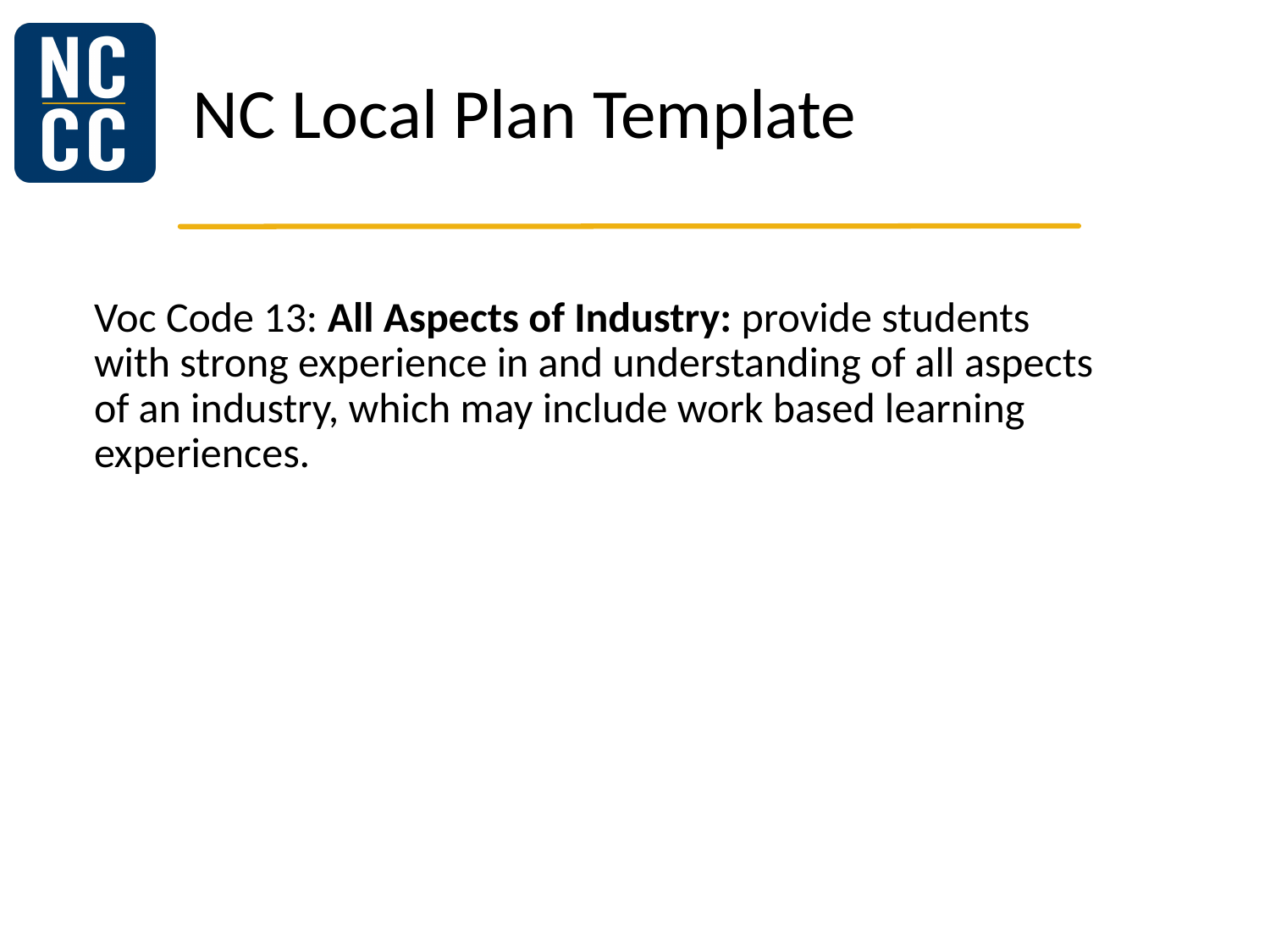

# NC Local Plan Template

|  |
| --- |
| Voc Code 13: All Aspects of Industry: provide students with strong experience in and understanding of all aspects of an industry, which may include work based learning experiences. |